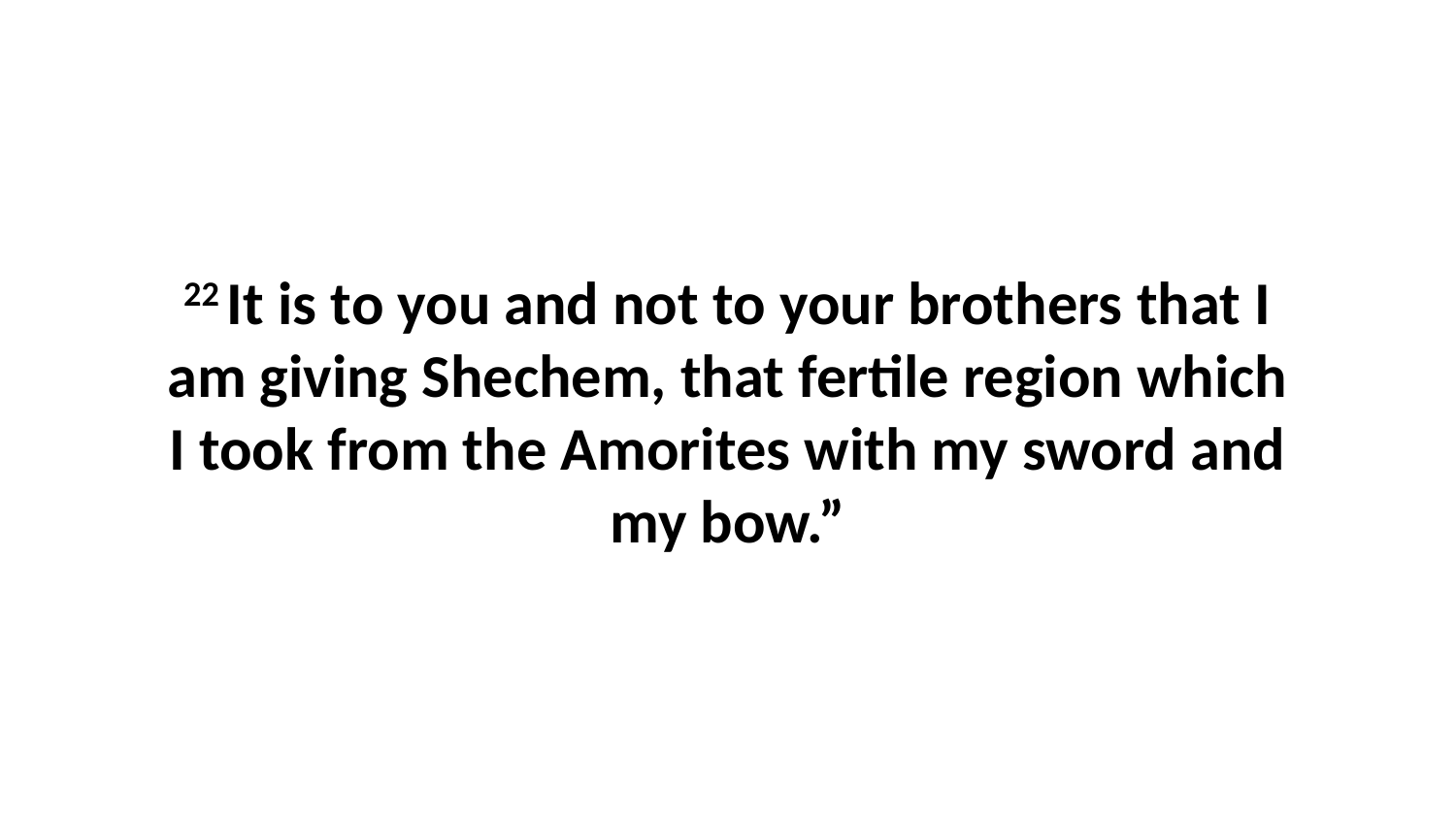

22 It is to you and not to your brothers that I am giving Shechem, that fertile region which I took from the Amorites with my sword and my bow.”